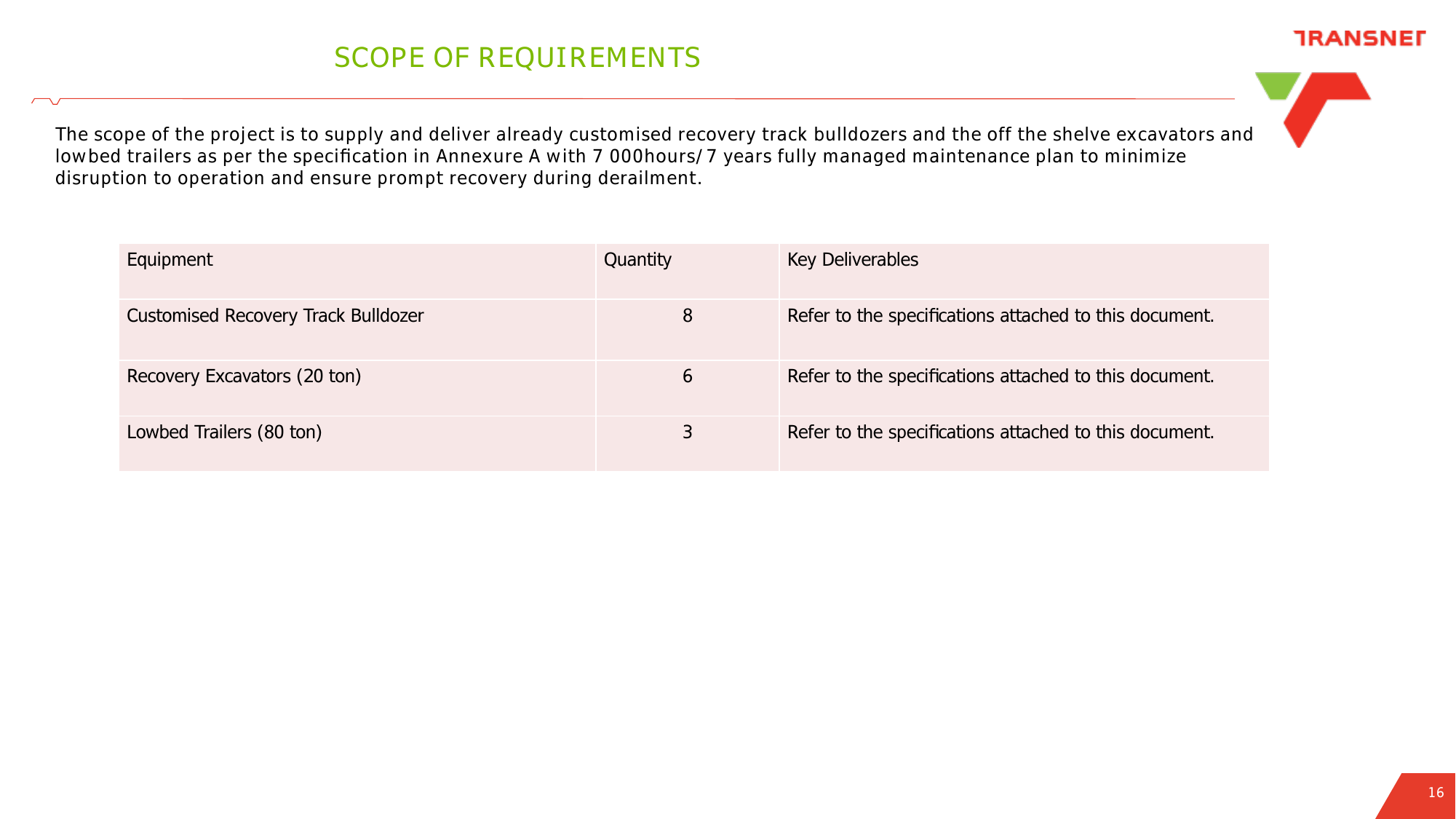

SCOPE OF REQUIREMENTS
# The scope of the project is to supply and deliver already customised recovery track bulldozers and the off the shelve excavators and lowbed trailers as per the specification in Annexure A with 7 000hours/7 years fully managed maintenance plan to minimize disruption to operation and ensure prompt recovery during derailment.
| Equipment | Quantity | Key Deliverables |
| --- | --- | --- |
| Customised Recovery Track Bulldozer | 8 | Refer to the specifications attached to this document. |
| Recovery Excavators (20 ton) | 6 | Refer to the specifications attached to this document. |
| Lowbed Trailers (80 ton) | 3 | Refer to the specifications attached to this document. |